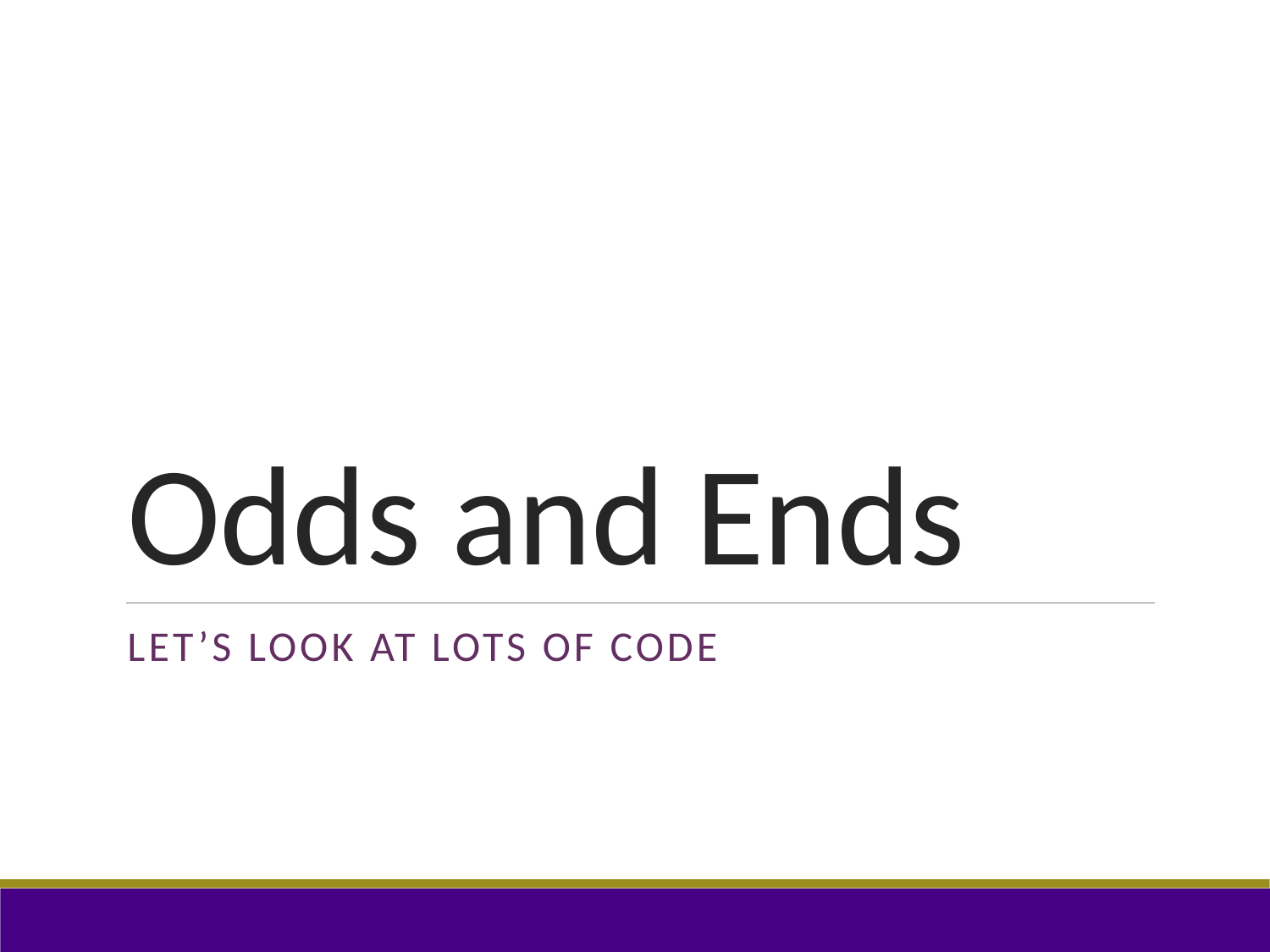

# Odds and Ends
Let’s look at lots of code